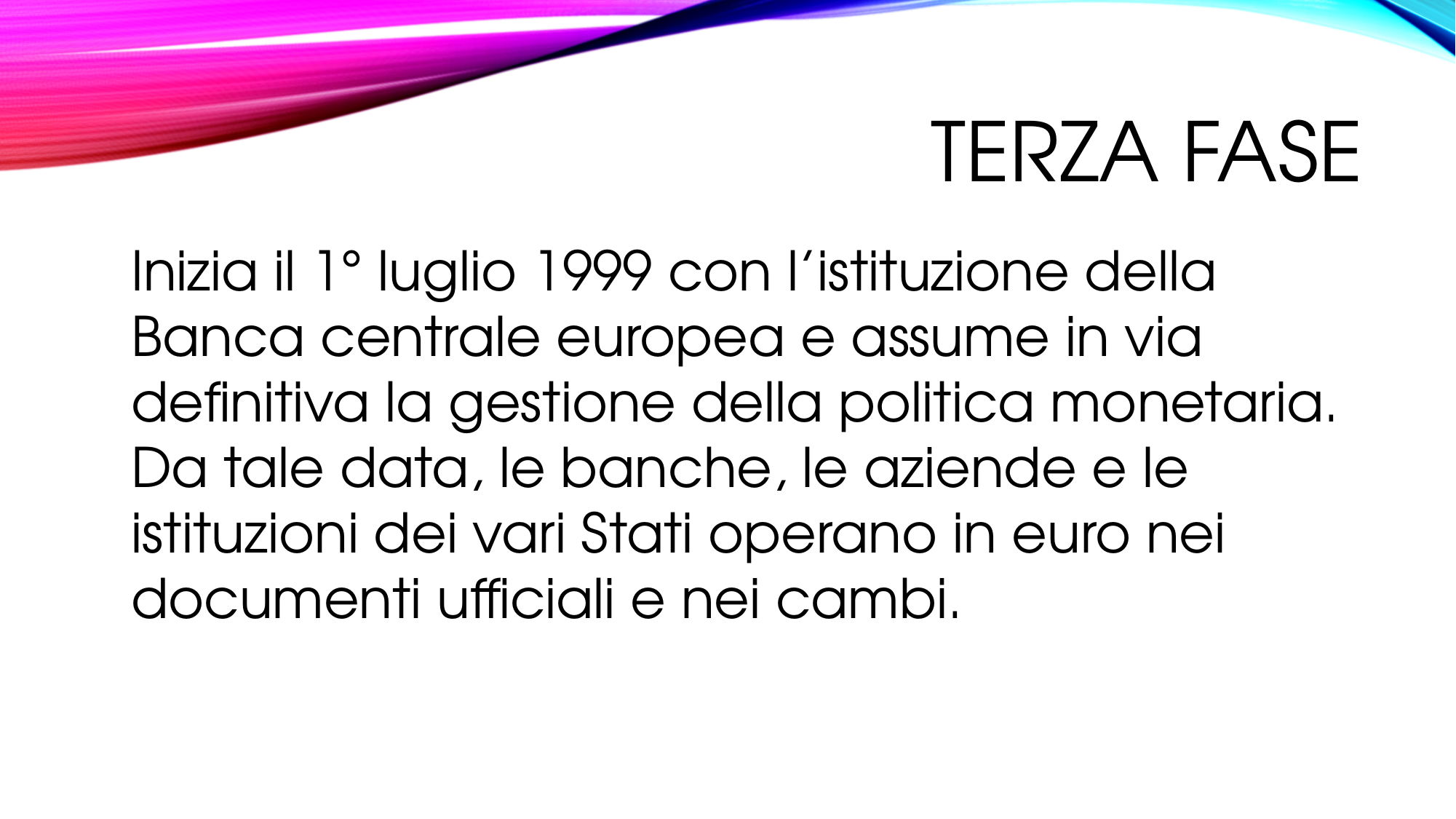

Terza fase
Inizia il 1° luglio 1999 con l’istituzione della Banca centrale europea e assume in via definitiva la gestione della politica monetaria. Da tale data, le banche, le aziende e le istituzioni dei vari Stati operano in euro nei documenti ufficiali e nei cambi.